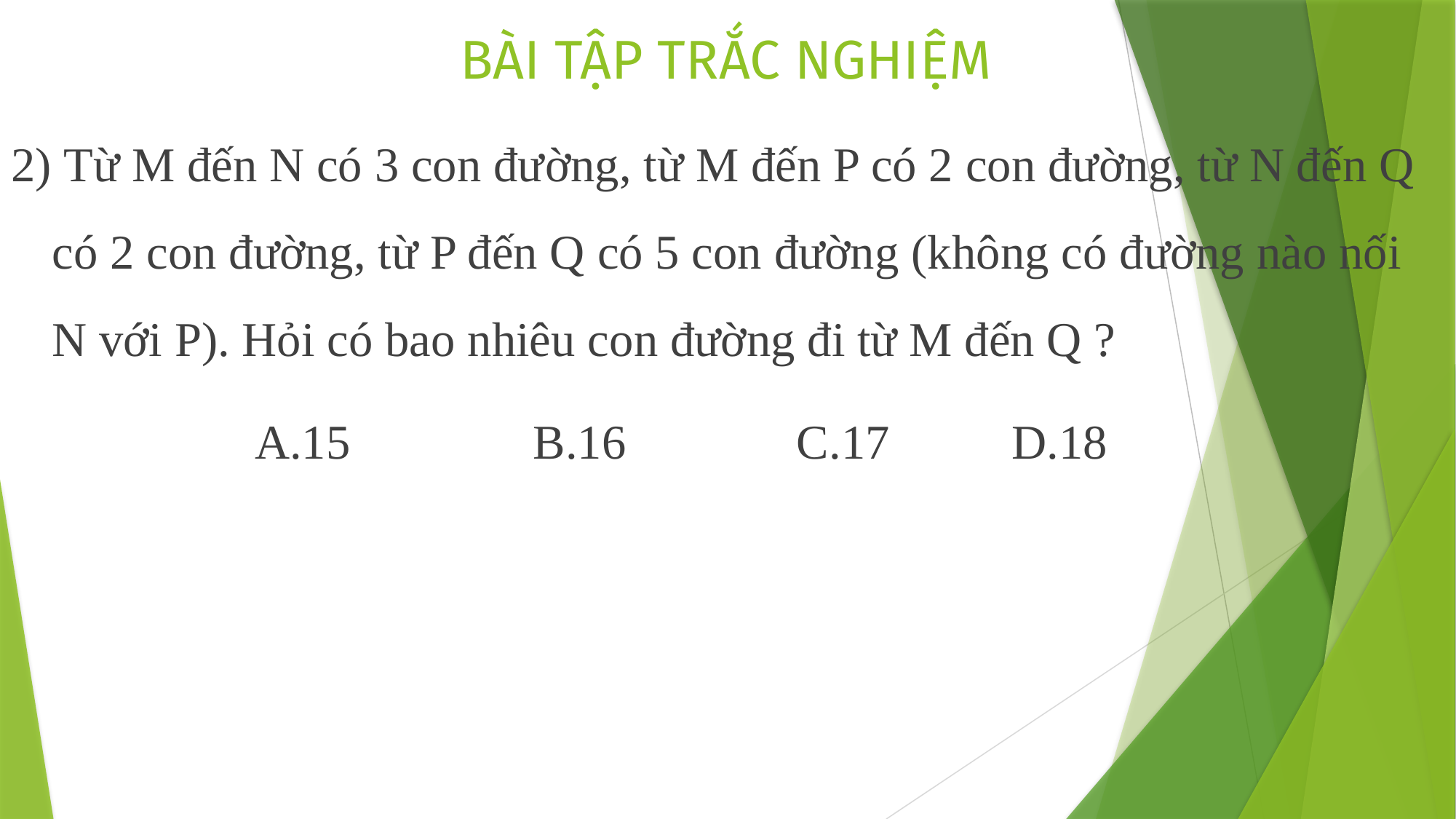

# BÀI TẬP TRẮC NGHIỆM
2) Từ M đến N có 3 con đường, từ M đến P có 2 con đường, từ N đến Q có 2 con đường, từ P đến Q có 5 con đường (không có đường nào nối N với P). Hỏi có bao nhiêu con đường đi từ M đến Q ?
                    A.15               B.16              C.17          D.18

B.16